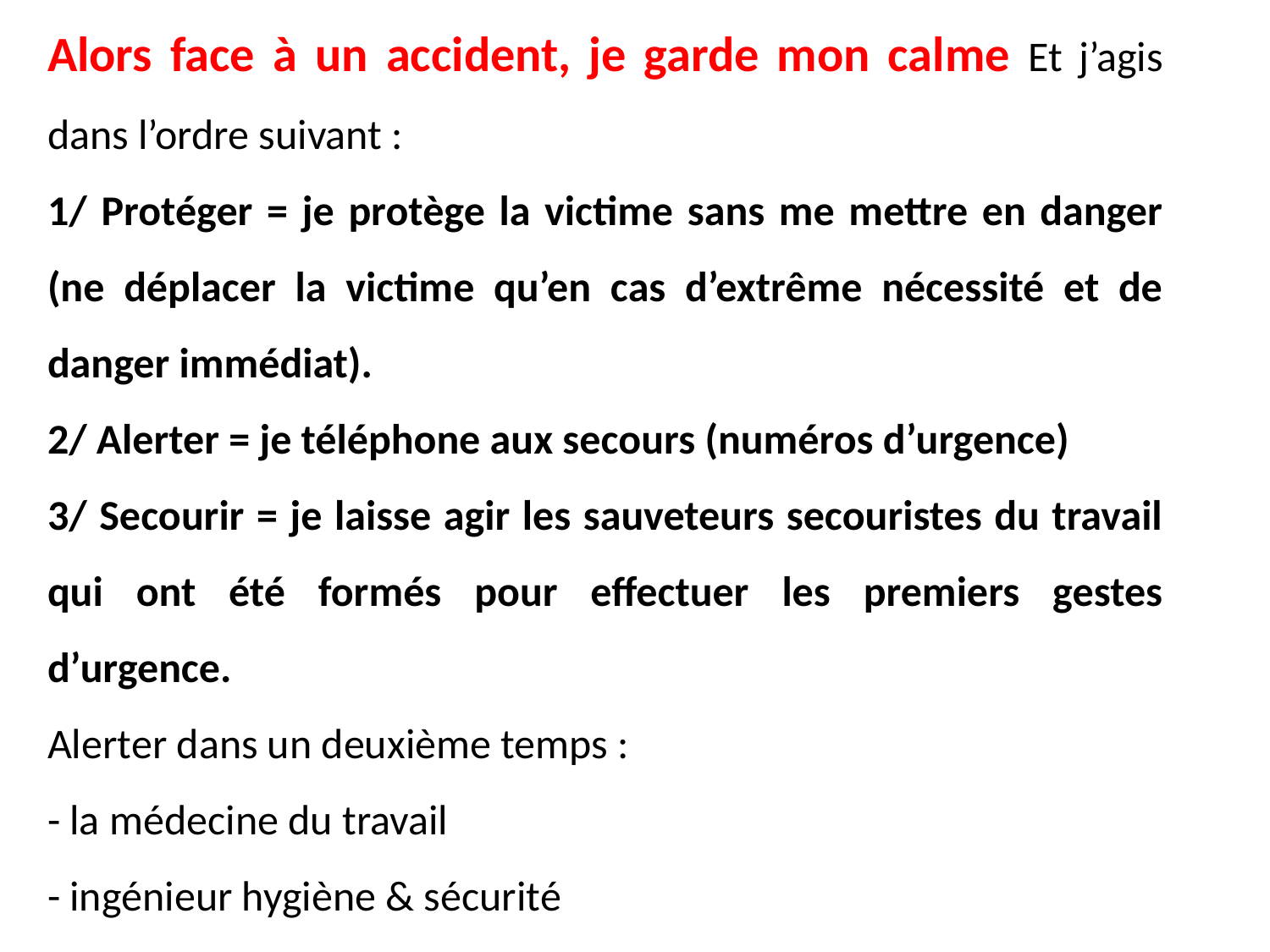

Alors face à un accident, je garde mon calme Et j’agis dans l’ordre suivant :
1/ Protéger = je protège la victime sans me mettre en danger (ne déplacer la victime qu’en cas d’extrême nécessité et de danger immédiat).
2/ Alerter = je téléphone aux secours (numéros d’urgence)
3/ Secourir = je laisse agir les sauveteurs secouristes du travail qui ont été formés pour effectuer les premiers gestes d’urgence.
Alerter dans un deuxième temps :
- la médecine du travail
- ingénieur hygiène & sécurité